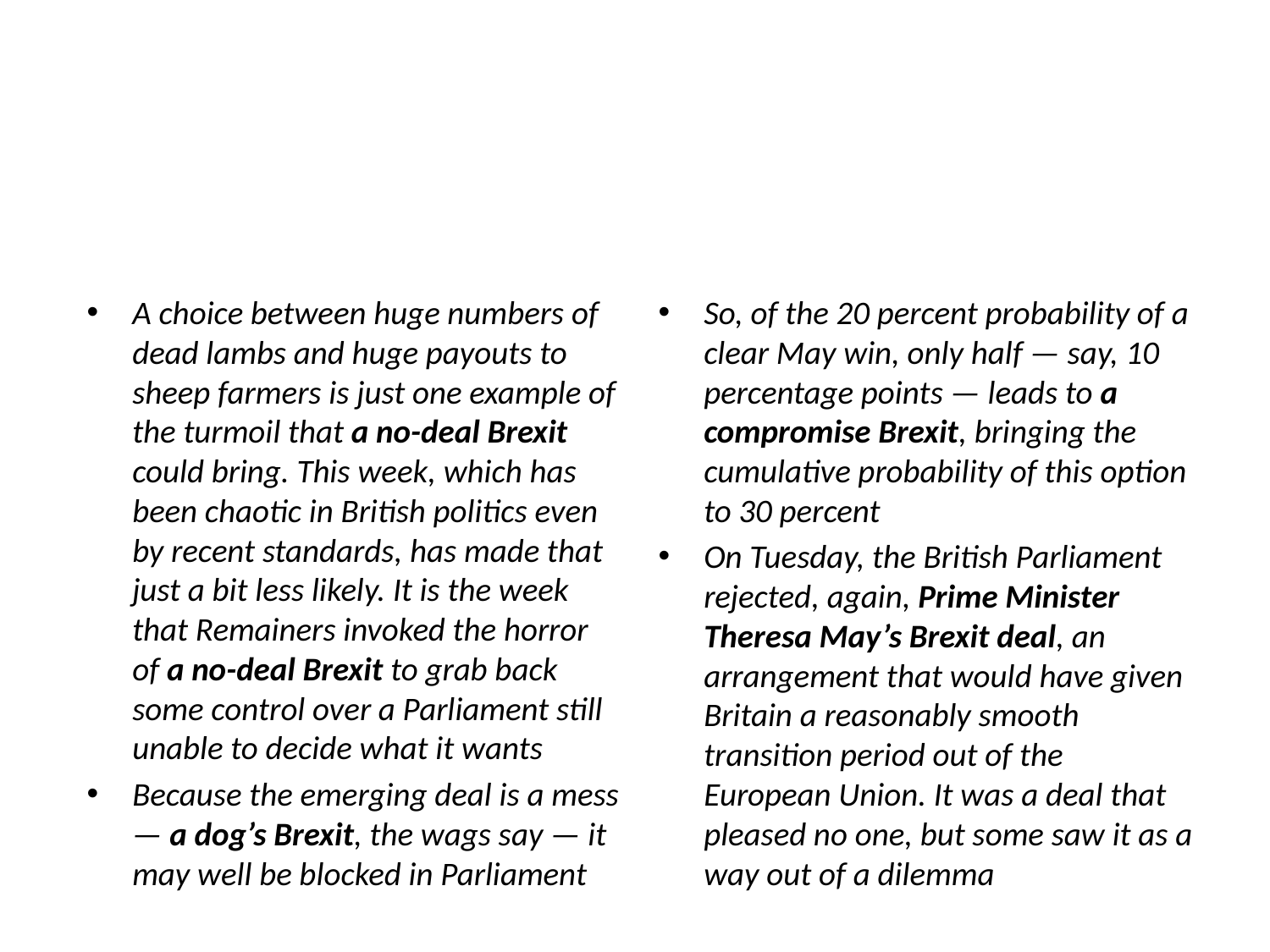

#
A choice between huge numbers of dead lambs and huge payouts to sheep farmers is just one example of the turmoil that a no-deal Brexit could bring. This week, which has been chaotic in British politics even by recent standards, has made that just a bit less likely. It is the week that Remainers invoked the horror of a no-deal Brexit to grab back some control over a Parliament still unable to decide what it wants
Because the emerging deal is a mess — a dog’s Brexit, the wags say — it may well be blocked in Parliament

So, of the 20 percent probability of a clear May win, only half — say, 10 percentage points — leads to a compromise Brexit, bringing the cumulative probability of this option to 30 percent
On Tuesday, the British Parliament rejected, again, Prime Minister Theresa May’s Brexit deal, an arrangement that would have given Britain a reasonably smooth transition period out of the European Union. It was a deal that pleased no one, but some saw it as a way out of a dilemma